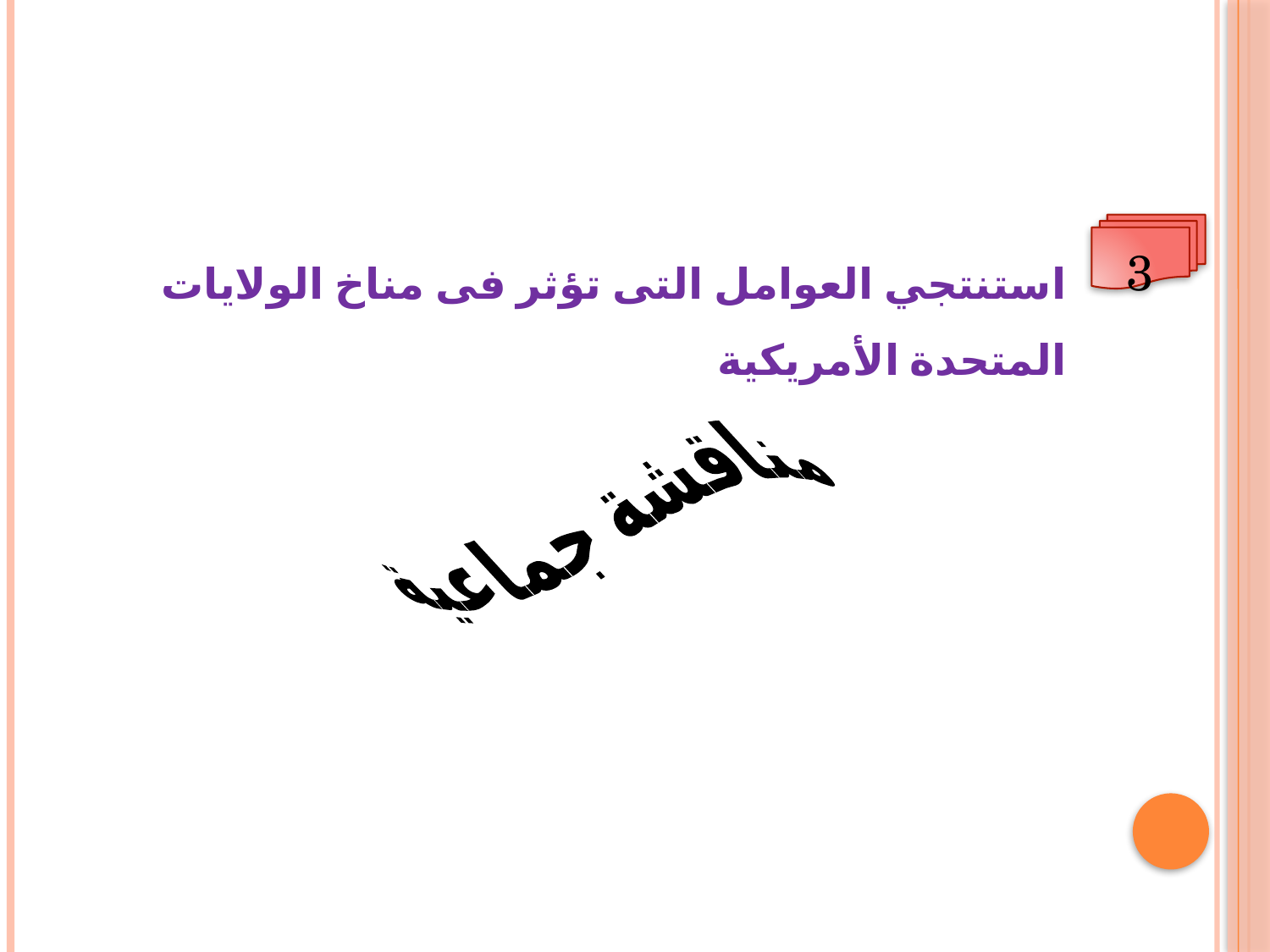

3
استنتجي العوامل التى تؤثر فى مناخ الولايات المتحدة الأمريكية
مناقشة جماعية